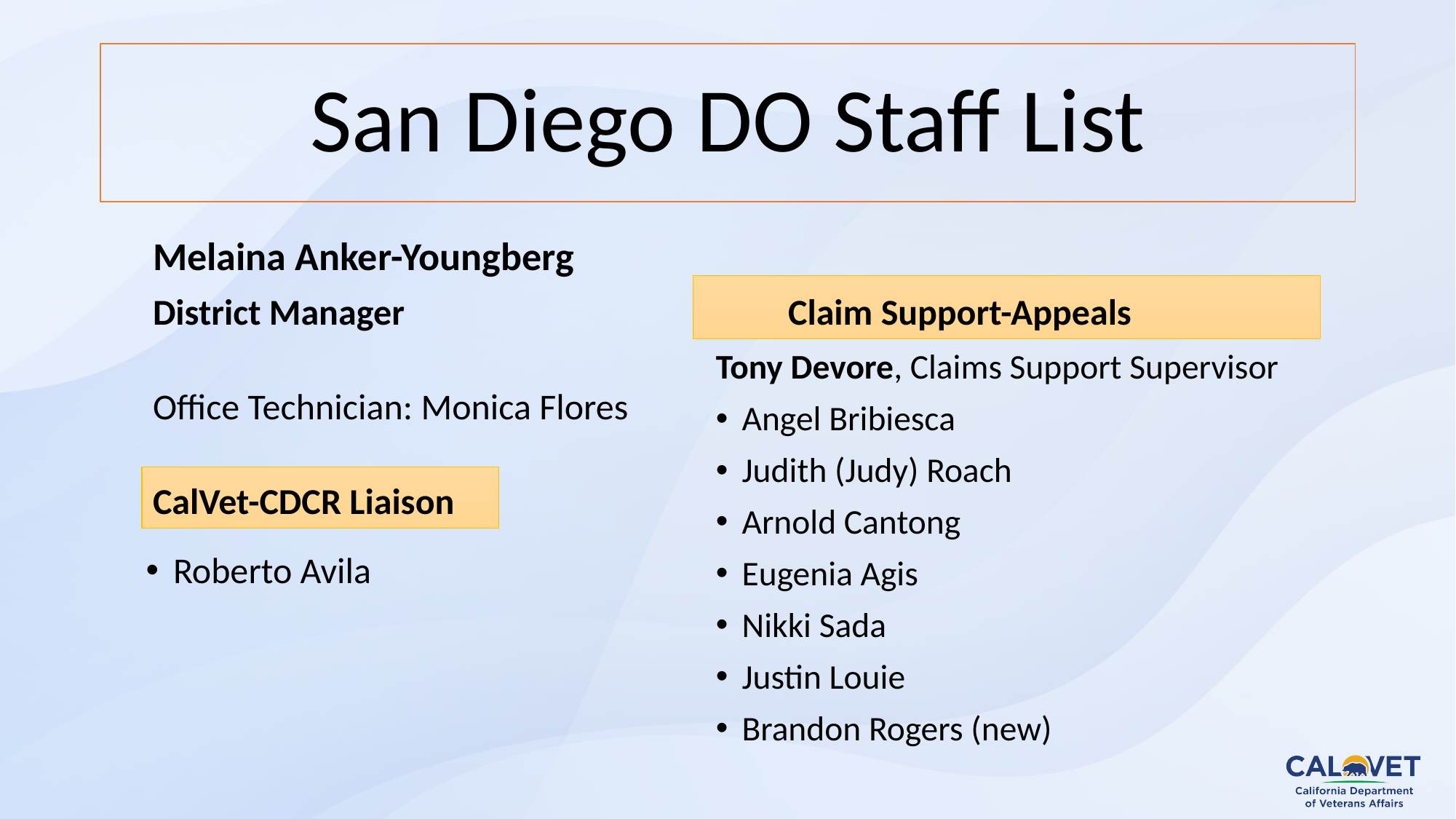

# San Diego DO Staff List
Melaina Anker-Youngberg
District Manager
Claim Support-Appeals
Office Technician: Monica Flores
Tony Devore, Claims Support Supervisor
Angel Bribiesca
Judith (Judy) Roach
Arnold Cantong
Eugenia Agis
Nikki Sada
Justin Louie
Brandon Rogers (new)
CalVet-CDCR Liaison
Roberto Avila